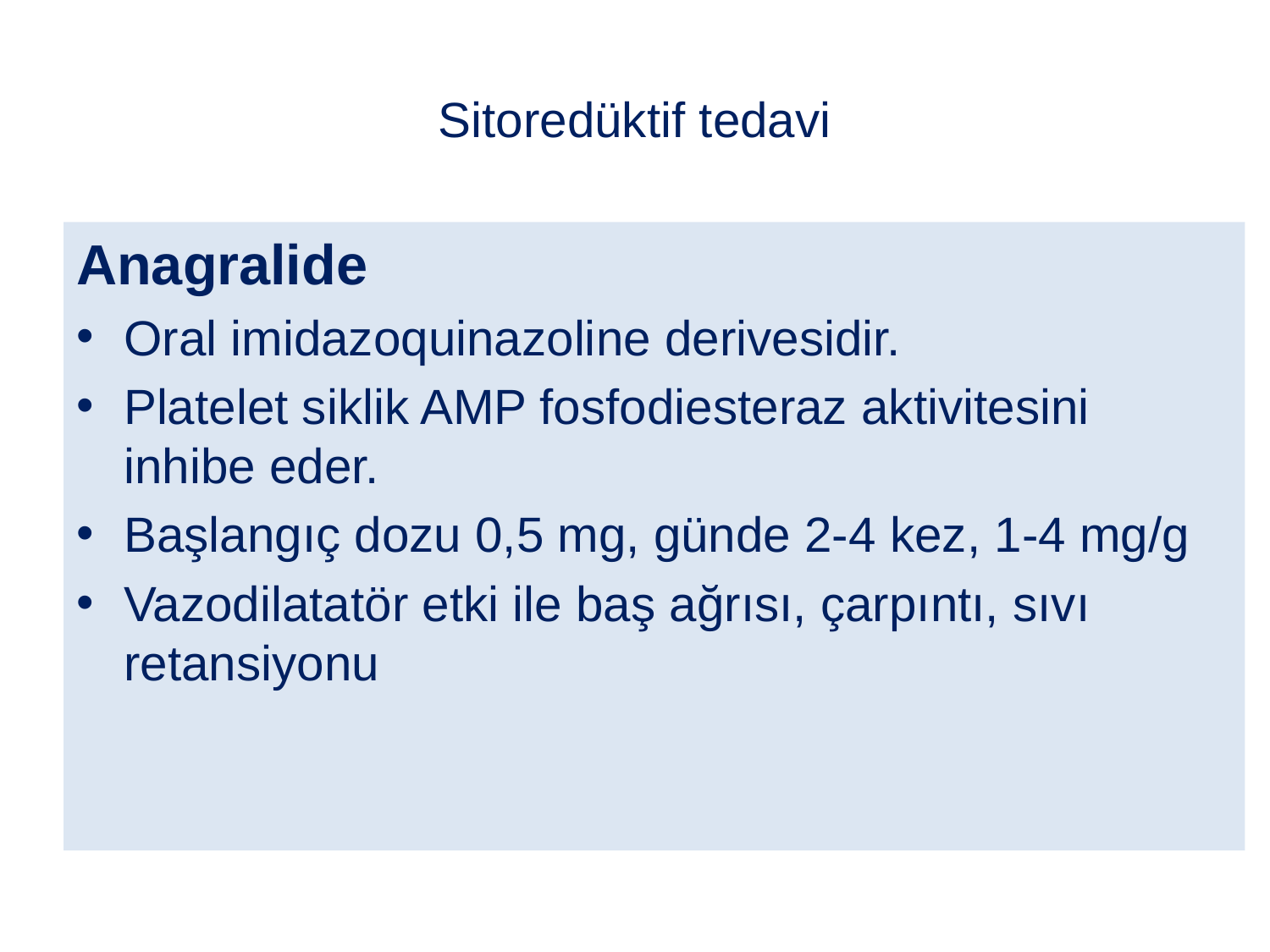

# Sitoredüktif tedavi
Anagralide
Oral imidazoquinazoline derivesidir.
Platelet siklik AMP fosfodiesteraz aktivitesini inhibe eder.
Başlangıç dozu 0,5 mg, günde 2-4 kez, 1-4 mg/g
Vazodilatatör etki ile baş ağrısı, çarpıntı, sıvı retansiyonu